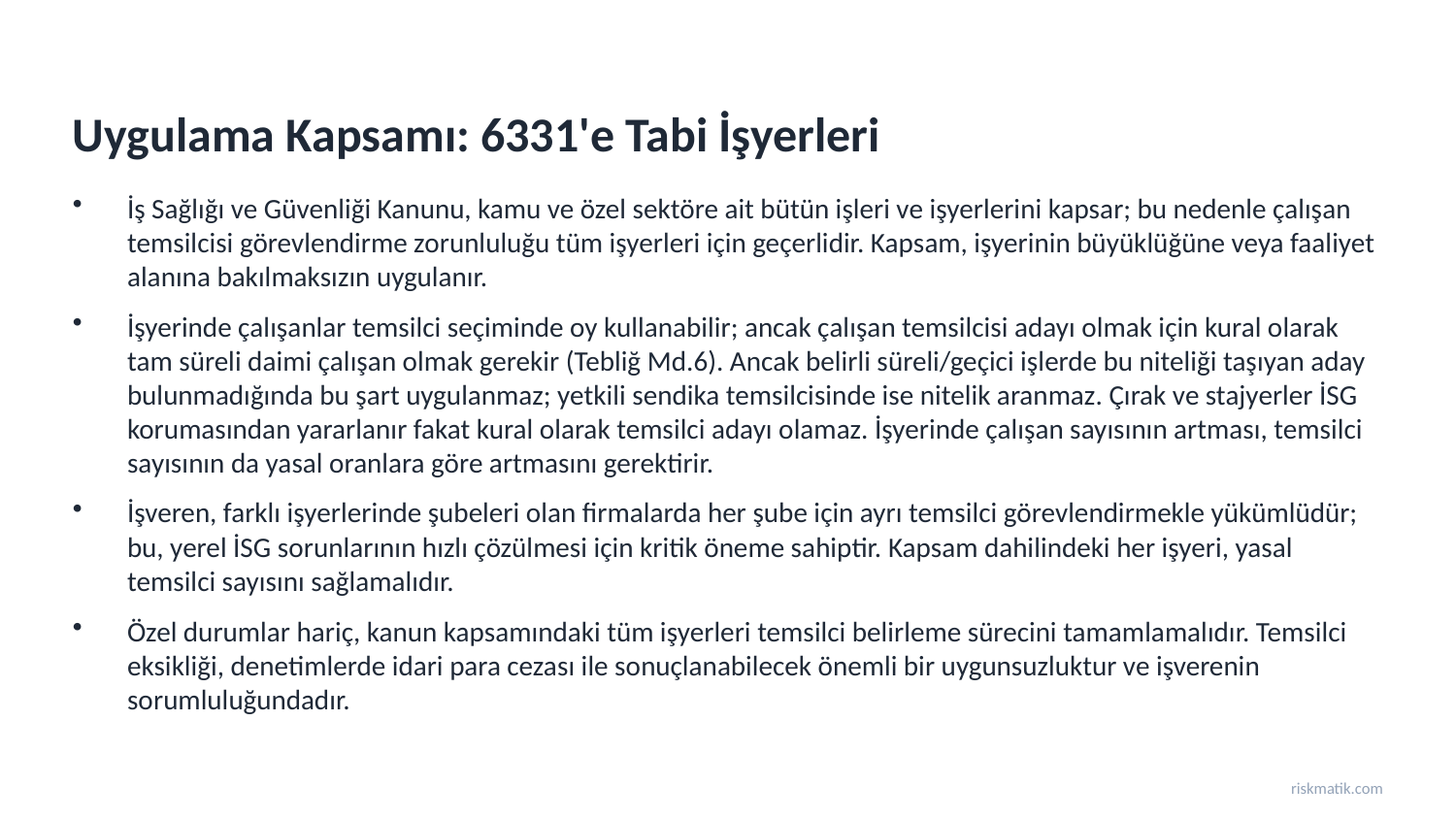

Uygulama Kapsamı: 6331'e Tabi İşyerleri
İş Sağlığı ve Güvenliği Kanunu, kamu ve özel sektöre ait bütün işleri ve işyerlerini kapsar; bu nedenle çalışan temsilcisi görevlendirme zorunluluğu tüm işyerleri için geçerlidir. Kapsam, işyerinin büyüklüğüne veya faaliyet alanına bakılmaksızın uygulanır.
İşyerinde çalışanlar temsilci seçiminde oy kullanabilir; ancak çalışan temsilcisi adayı olmak için kural olarak tam süreli daimi çalışan olmak gerekir (Tebliğ Md.6). Ancak belirli süreli/geçici işlerde bu niteliği taşıyan aday bulunmadığında bu şart uygulanmaz; yetkili sendika temsilcisinde ise nitelik aranmaz. Çırak ve stajyerler İSG korumasından yararlanır fakat kural olarak temsilci adayı olamaz. İşyerinde çalışan sayısının artması, temsilci sayısının da yasal oranlara göre artmasını gerektirir.
İşveren, farklı işyerlerinde şubeleri olan firmalarda her şube için ayrı temsilci görevlendirmekle yükümlüdür; bu, yerel İSG sorunlarının hızlı çözülmesi için kritik öneme sahiptir. Kapsam dahilindeki her işyeri, yasal temsilci sayısını sağlamalıdır.
Özel durumlar hariç, kanun kapsamındaki tüm işyerleri temsilci belirleme sürecini tamamlamalıdır. Temsilci eksikliği, denetimlerde idari para cezası ile sonuçlanabilecek önemli bir uygunsuzluktur ve işverenin sorumluluğundadır.
riskmatik.com